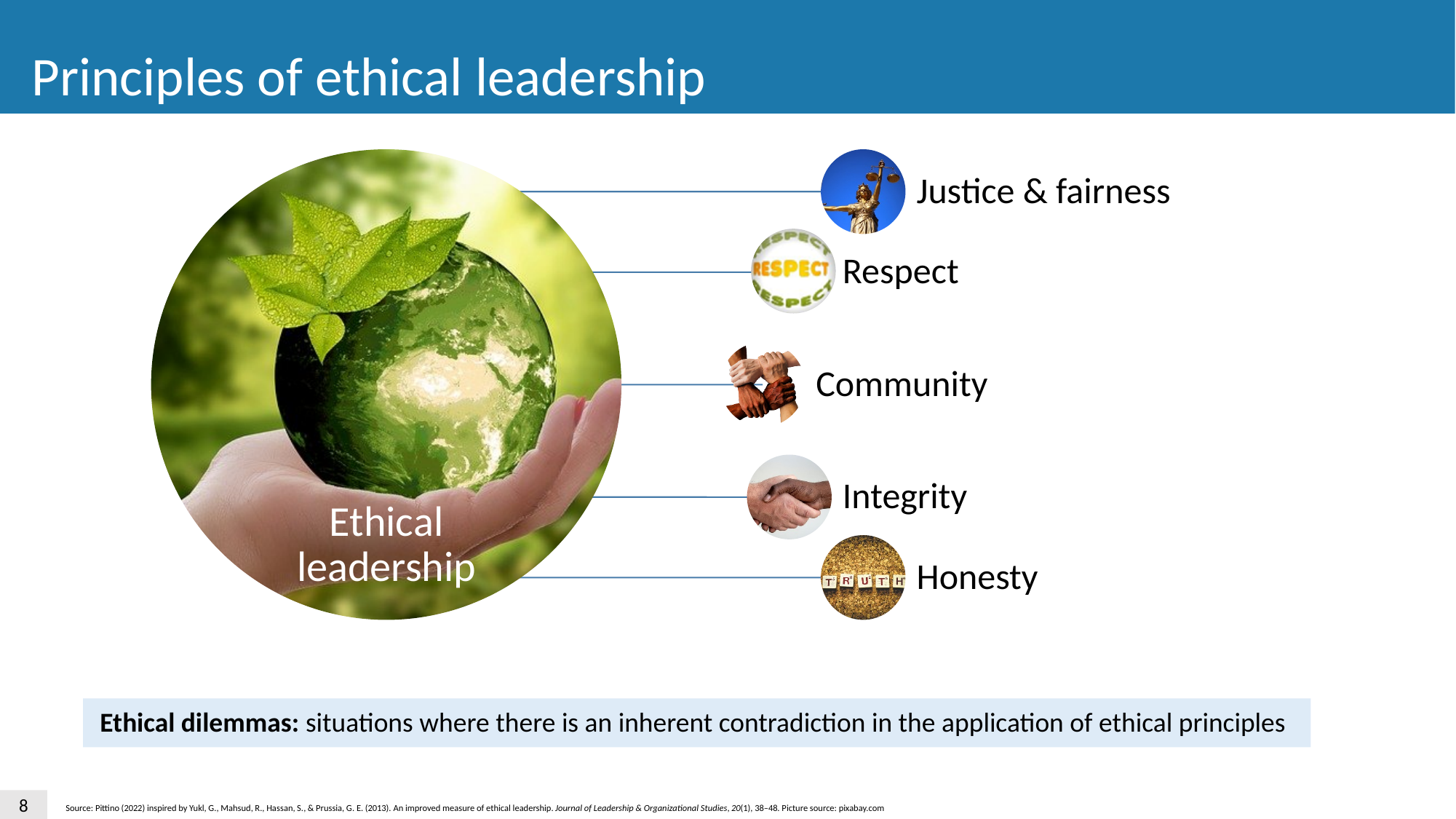

Principles of ethical leadership
Ethical leadership
Justice & fairness
Respect
Community
Integrity
Honesty

Ethical dilemmas: situations where there is an inherent contradiction in the application of ethical principles
8
Source: Pittino (2022) inspired by Yukl, G., Mahsud, R., Hassan, S., & Prussia, G. E. (2013). An improved measure of ethical leadership. Journal of Leadership & Organizational Studies, 20(1), 38–48. Picture source: pixabay.com